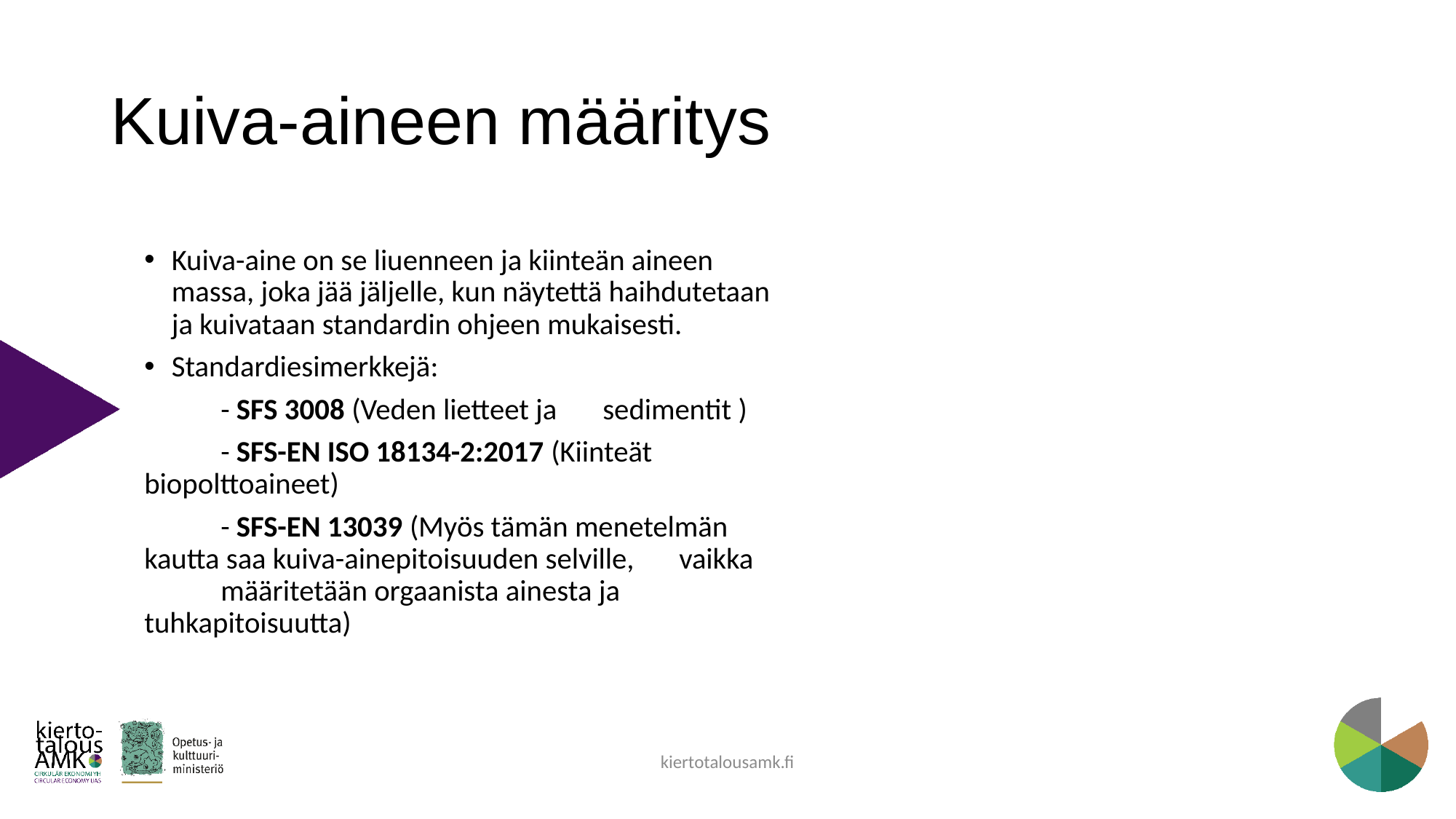

# Kuiva-aineen määritys

Kuiva-aine on se liuenneen ja kiinteän aineen massa, joka jää jäljelle, kun näytettä haihdutetaan ja kuivataan standardin ohjeen mukaisesti.
Standardiesimerkkejä:
	- SFS 3008 (Veden lietteet ja 	sedimentit )
	- SFS-EN ISO 18134-2:2017 (Kiinteät 		biopolttoaineet)
	- SFS-EN 13039 (Myös tämän menetelmän 	kautta saa kuiva-ainepitoisuuden selville, 	vaikka 	määritetään orgaanista ainesta ja 	tuhkapitoisuutta)
kiertotalousamk.fi